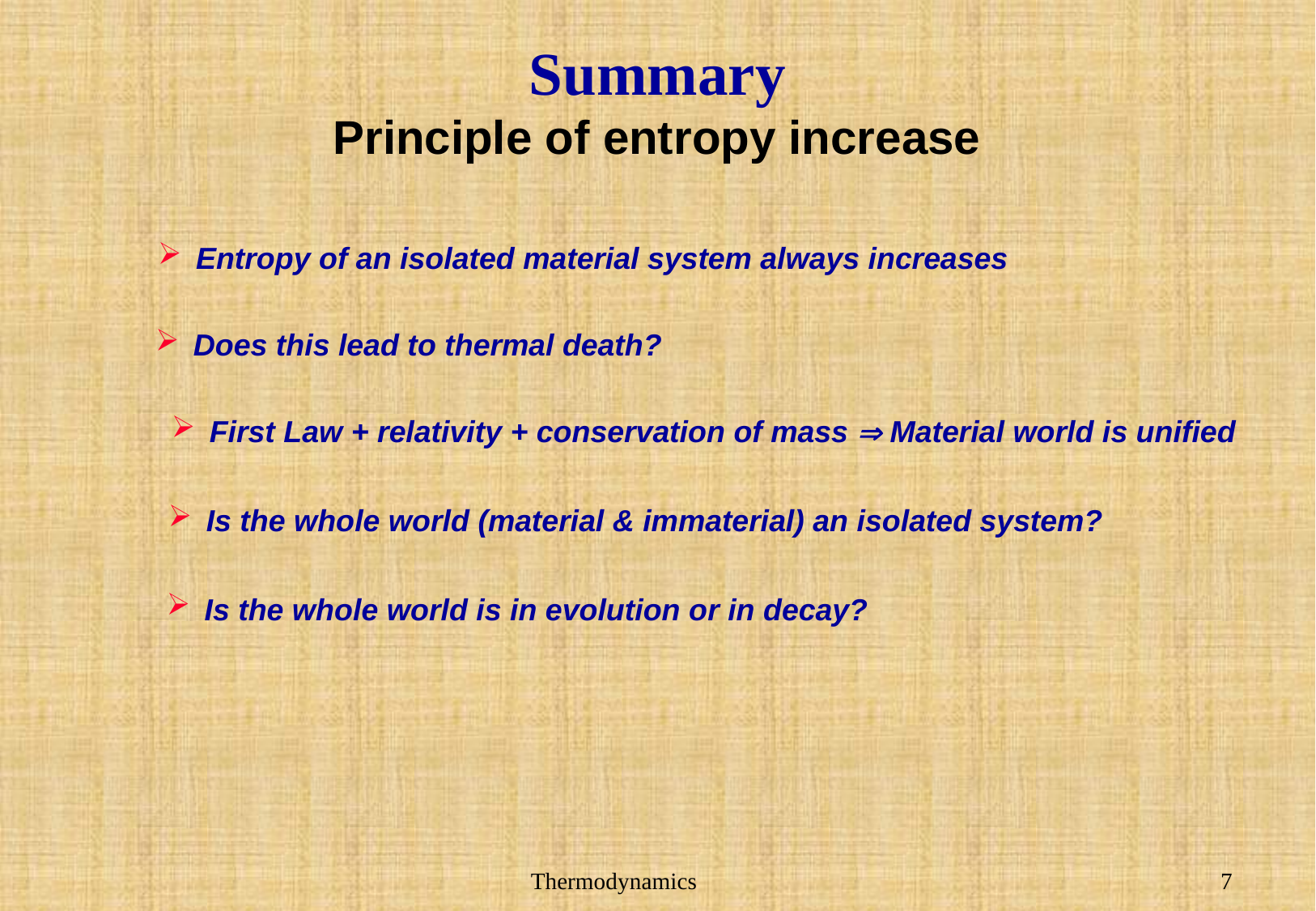

# Summary
Principle of entropy increase
Entropy of an isolated material system always increases
Does this lead to thermal death?
First Law + relativity + conservation of mass ⇒ Material world is unified
Is the whole world (material & immaterial) an isolated system?
Is the whole world is in evolution or in decay?